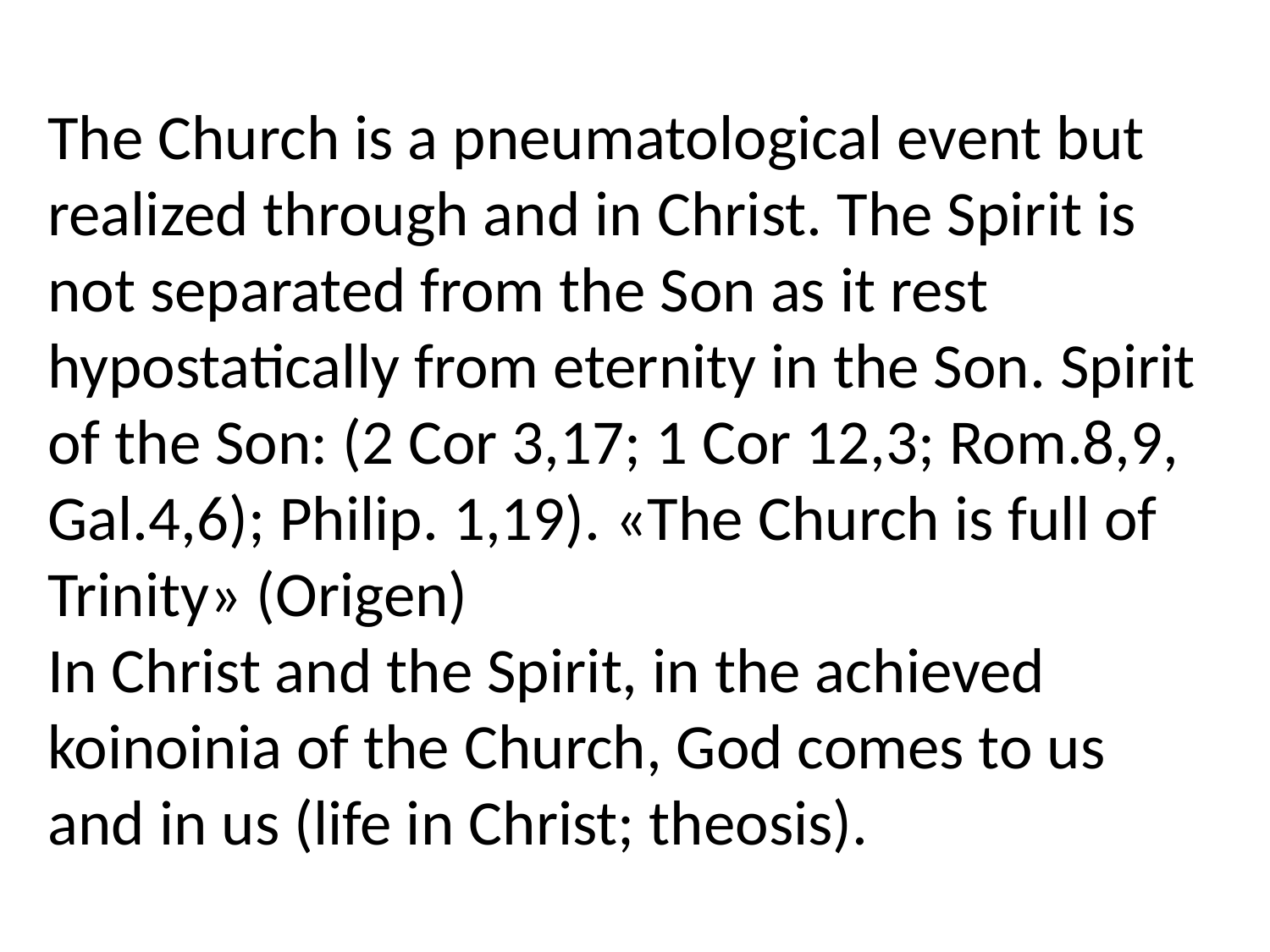

# The Church is a pneumatological event but realized through and in Christ. The Spirit is not separated from the Son as it rest hypostatically from eternity in the Son. Spirit of the Son: (2 Cor 3,17; 1 Cor 12,3; Rom.8,9, Gal.4,6); Philip. 1,19). «The Church is full of Trinity» (Origen) In Christ and the Spirit, in the achieved koinoinia of the Church, God comes to us and in us (life in Christ; theosis).